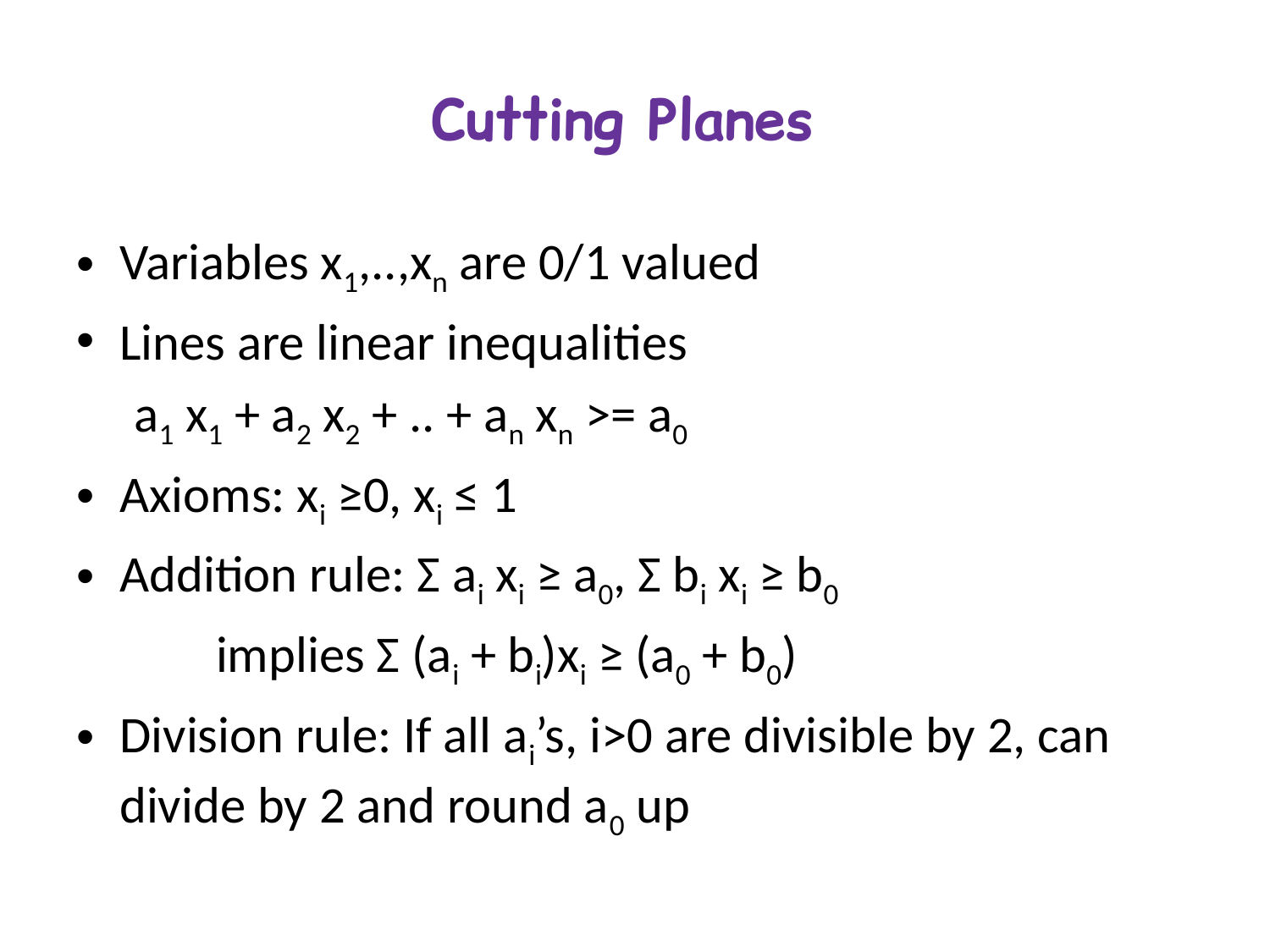

# Cutting Planes
Variables x1,..,xn are 0/1 valued
Lines are linear inequalities
     a1 x1 + a2 x2 + .. + an xn >= a0
Axioms: xi ≥0, xi ≤ 1
Addition rule: Σ ai xi ≥ a0, Σ bi xi ≥ b0
            implies Σ (ai + bi)xi ≥ (a0 + b0)
Division rule: If all ai’s, i>0 are divisible by 2, can divide by 2 and round a0 up